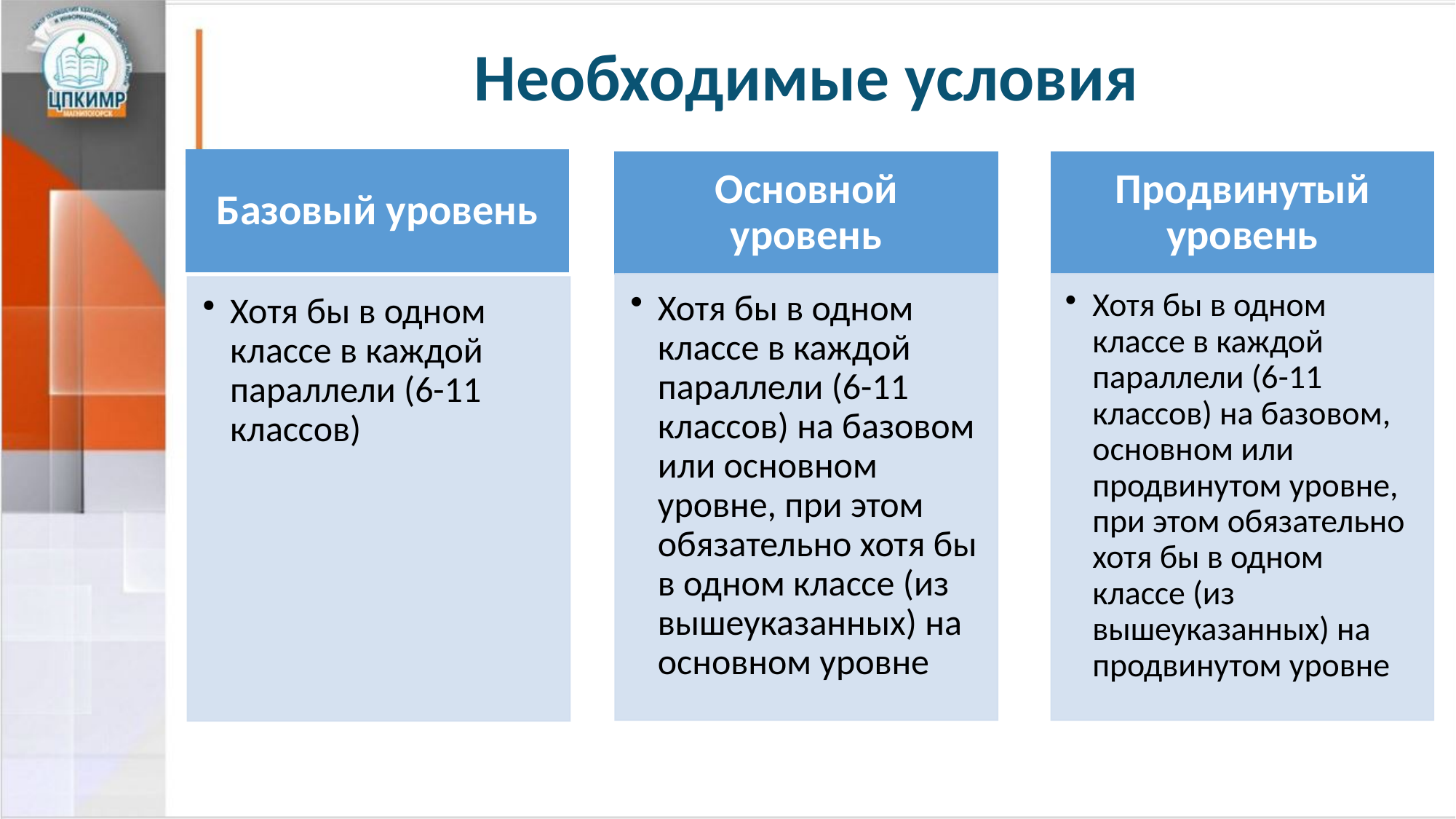

# Необходимые условия
Базовый уровень
Хотя бы в одном классе в каждой параллели (6-11 классов)
Основной уровень
Хотя бы в одном классе в каждой параллели (6-11 классов) на базовом или основном уровне, при этом обязательно хотя бы в одном классе (из вышеуказанных) на основном уровне
Продвинутый уровень
Хотя бы в одном классе в каждой параллели (6-11 классов) на базовом, основном или продвинутом уровне, при этом обязательно хотя бы в одном классе (из вышеуказанных) на продвинутом уровне